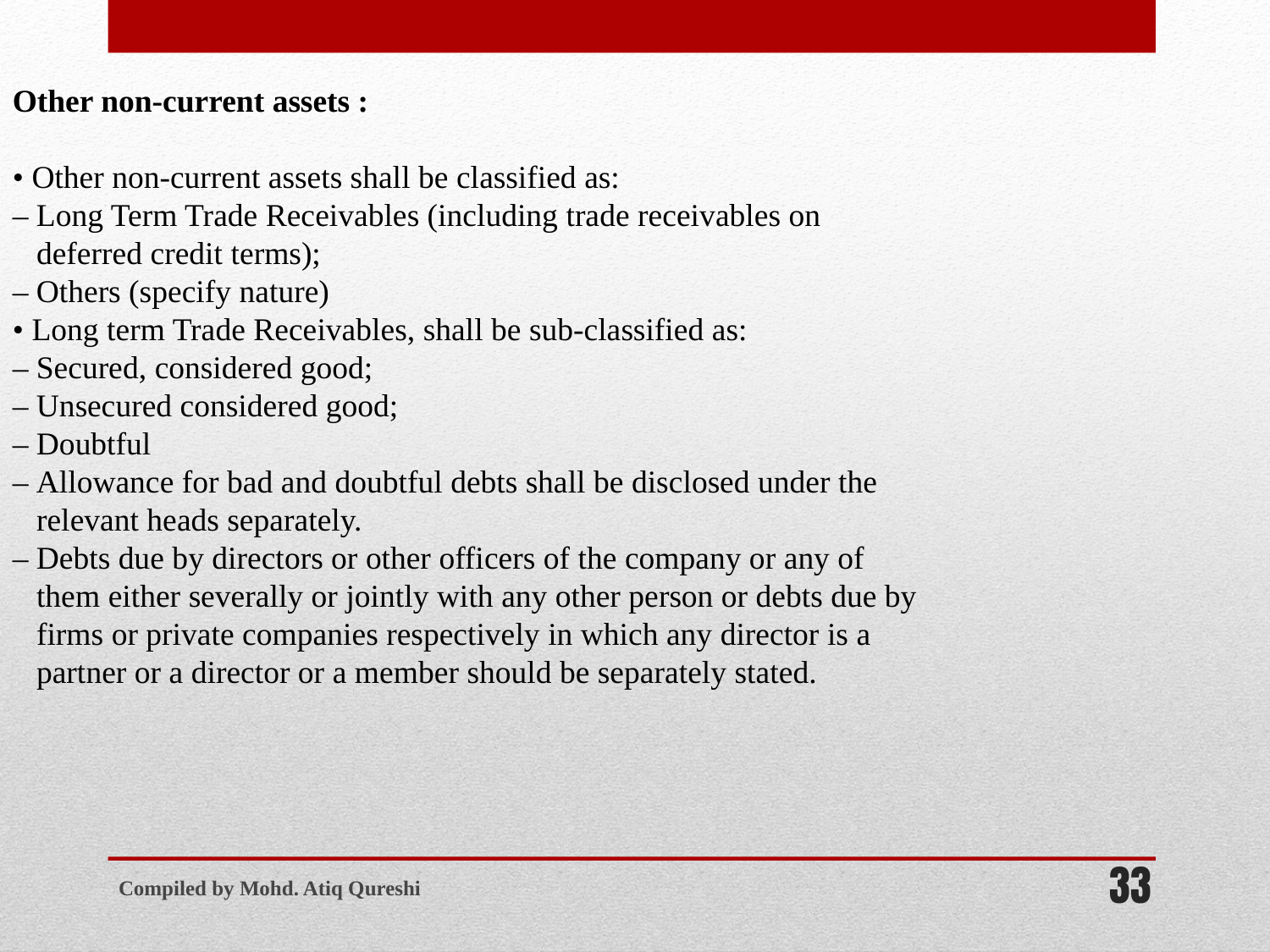

Other non-current assets :

• Other non-current assets shall be classified as:
– Long Term Trade Receivables (including trade receivables on
   deferred credit terms);
– Others (specify nature)
• Long term Trade Receivables, shall be sub-classified as:
– Secured, considered good;
– Unsecured considered good;
– Doubtful
– Allowance for bad and doubtful debts shall be disclosed under the
   relevant heads separately.
– Debts due by directors or other officers of the company or any of
   them either severally or jointly with any other person or debts due by
   firms or private companies respectively in which any director is a
   partner or a director or a member should be separately stated.
Compiled by Mohd. Atiq Qureshi
33